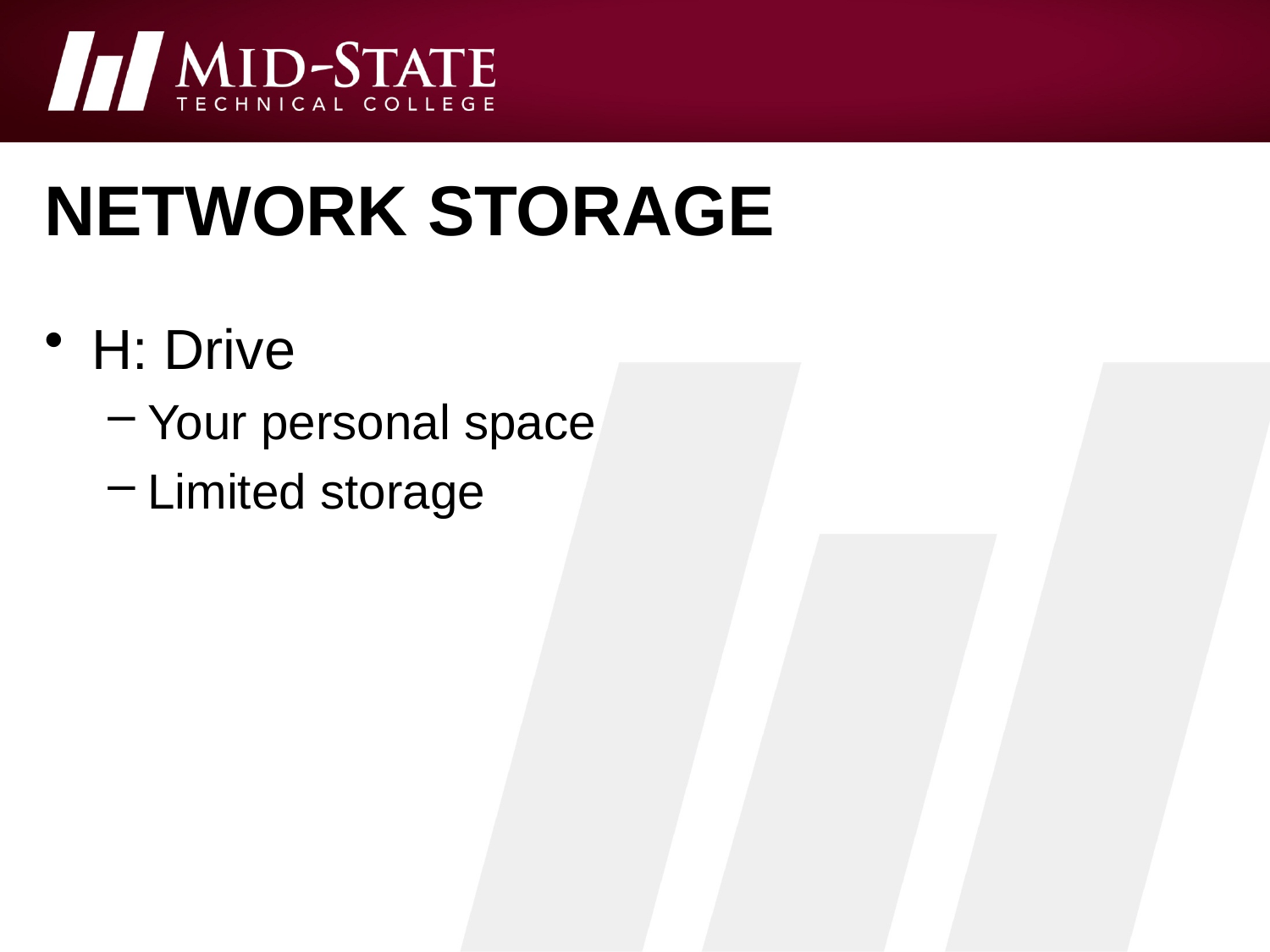

# Network STorage
H: Drive
Your personal space
Limited storage